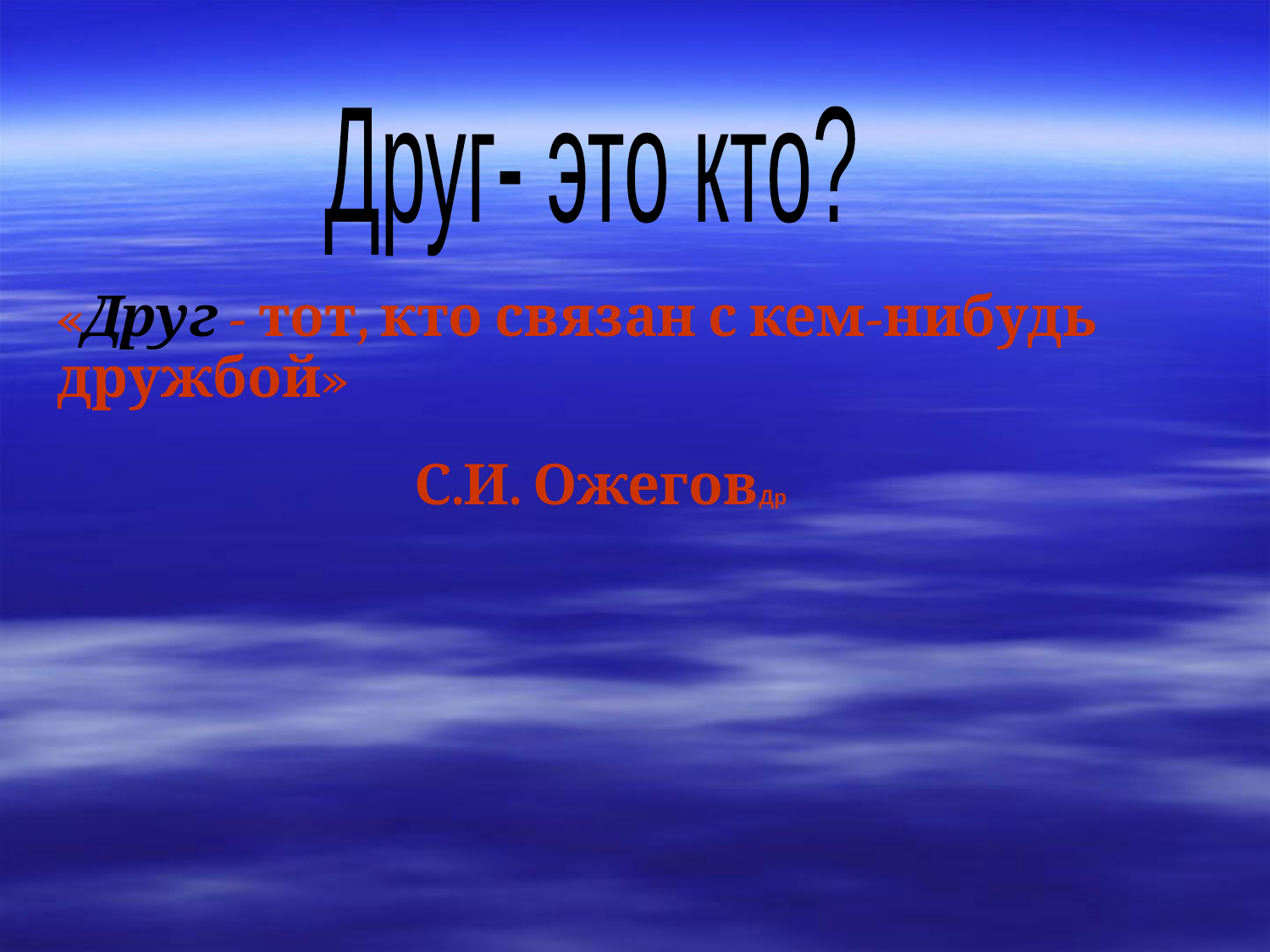

Друг- это кто?
«Друг - тот, кто связан с кем-нибудь дружбой»

С.И. ОжеговДр